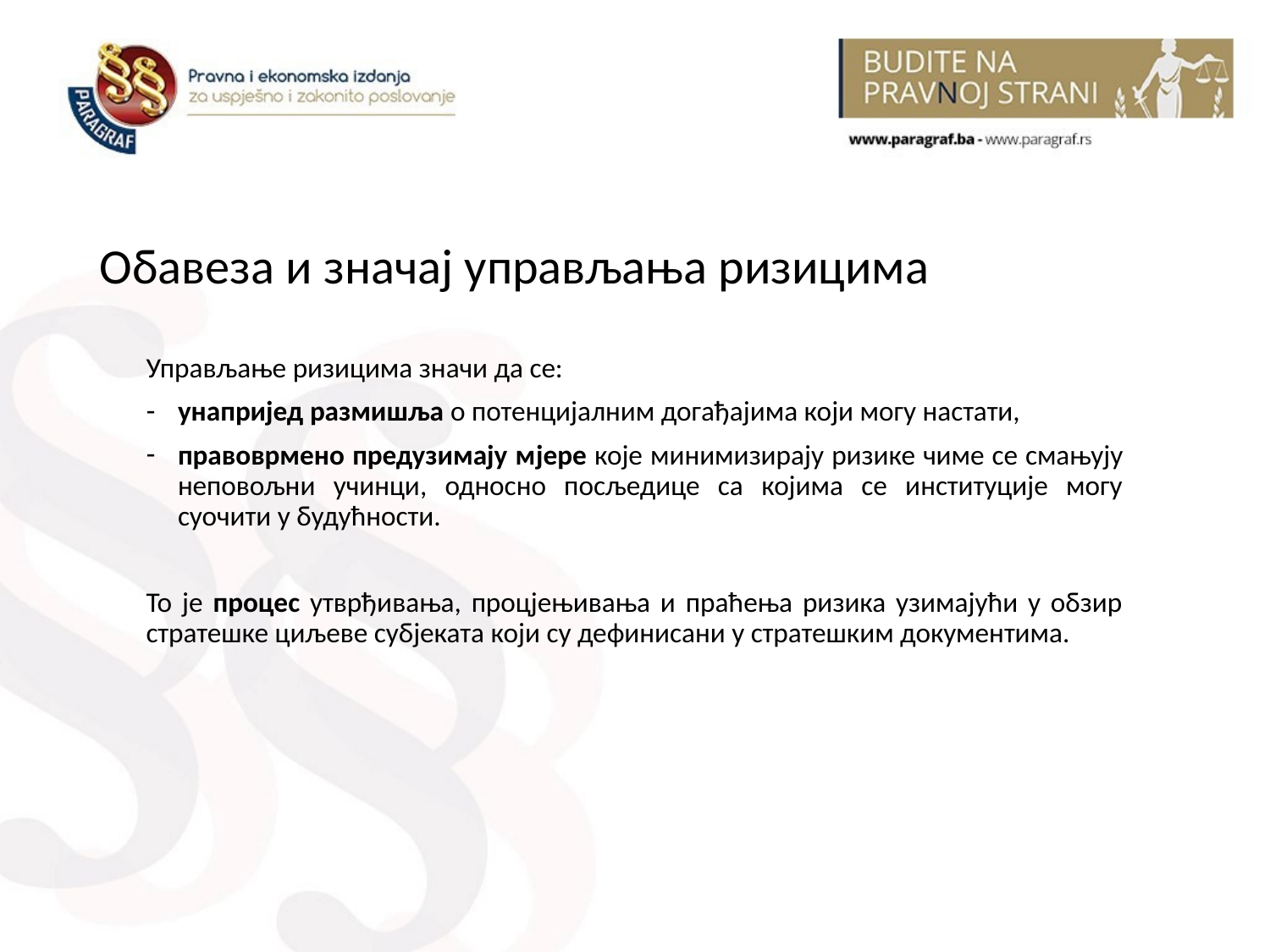

Обавеза и значај управљања ризицима
Управљање ризицима значи да се:
унапријед размишља о потенцијалним догађајима који могу настати,
правоврмено предузимају мјере које минимизирају ризике чиме се смањују неповољни учинци, односно посљедице са којима се институције могу суочити у будућности.

То је процес утврђивања, процјењивања и праћења ризика узимајући у обзир стратешке циљеве субјеката који су дефинисани у стратешким документима.